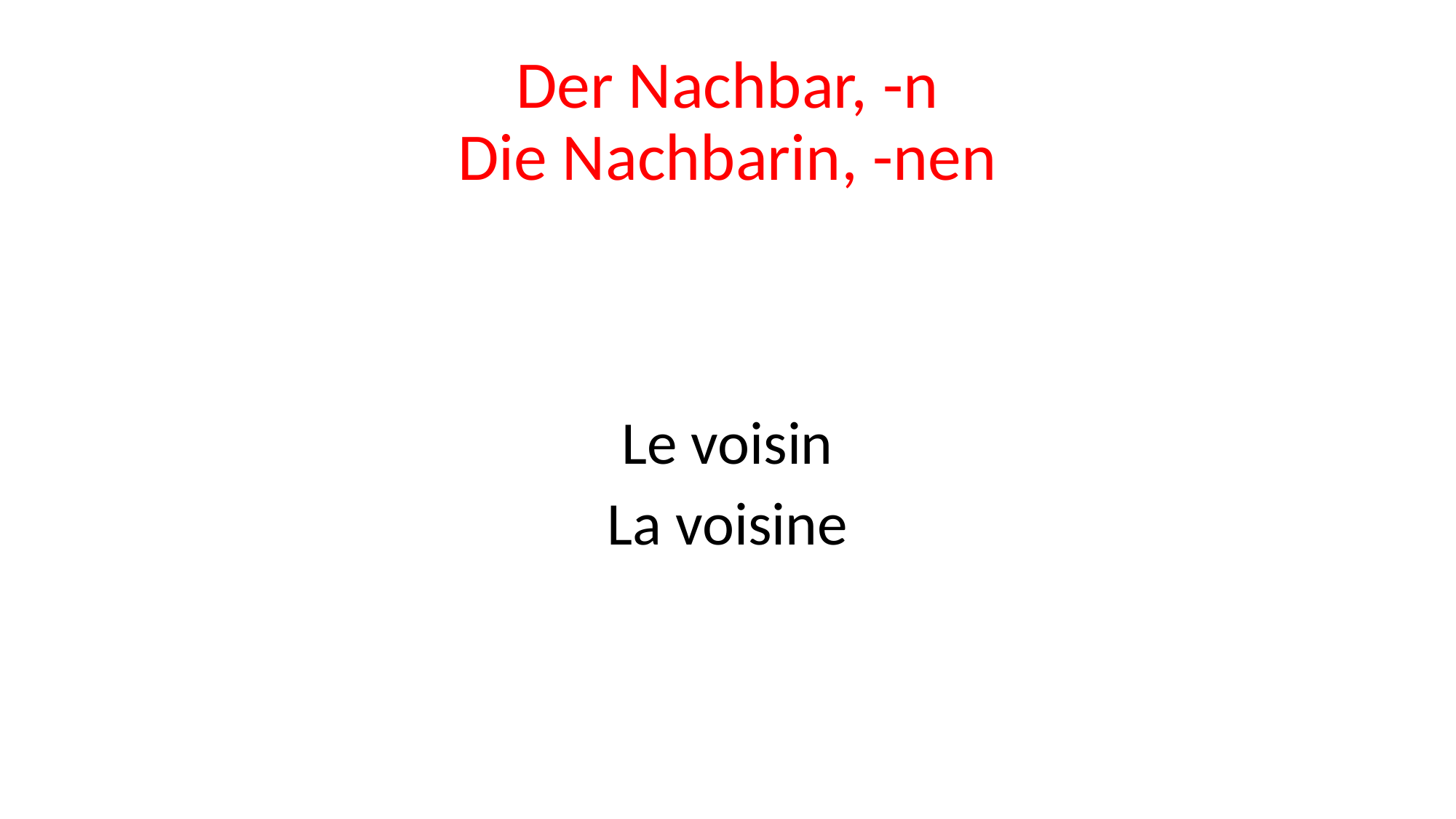

# Der Nachbar, -n Die Nachbarin, -nen

Le voisin
La voisine